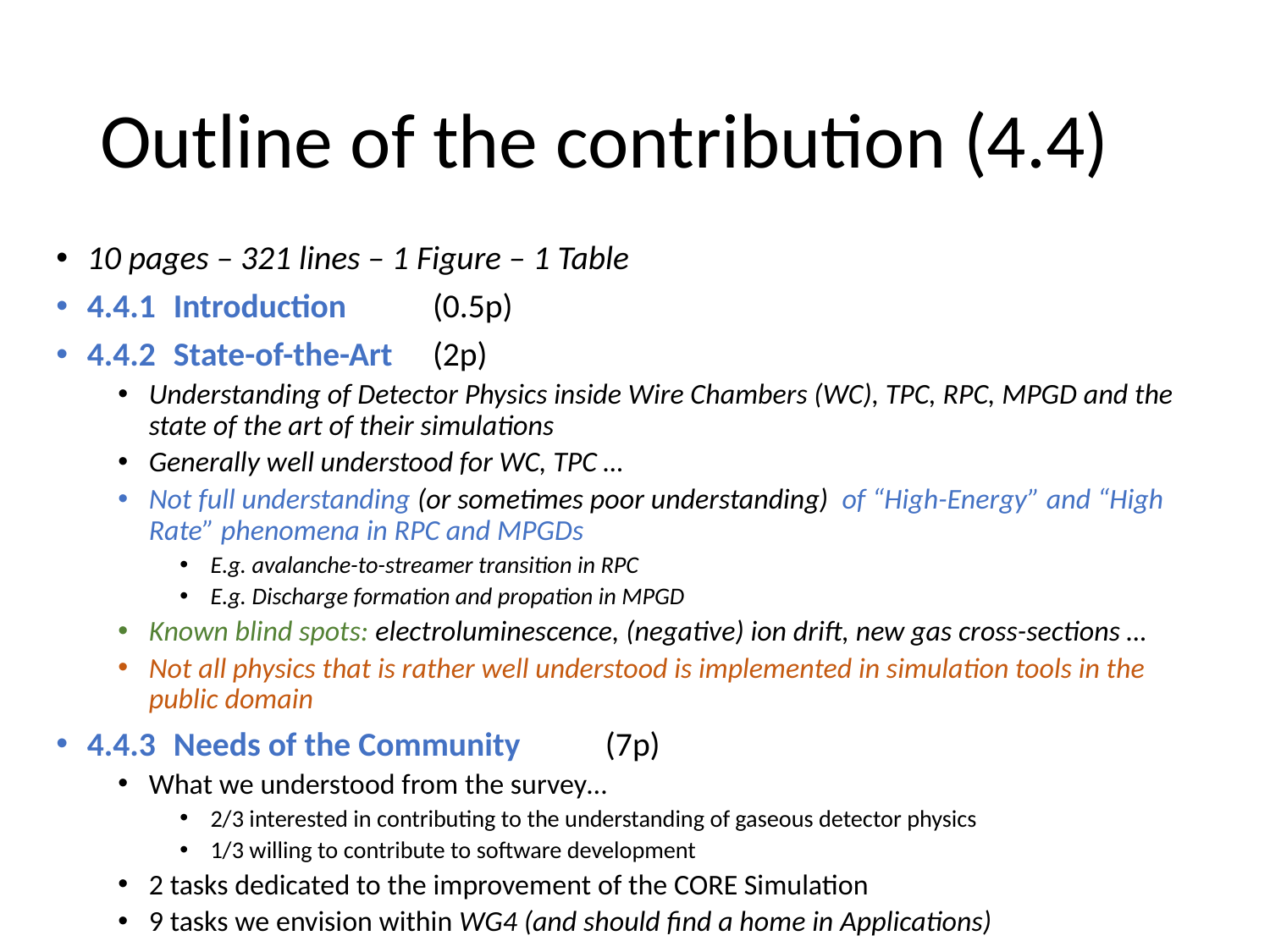

# Outline of the contribution (4.4)
10 pages – 321 lines – 1 Figure – 1 Table
4.4.1 	Introduction						(0.5p)
4.4.2	State-of-the-Art						(2p)
Understanding of Detector Physics inside Wire Chambers (WC), TPC, RPC, MPGD and the state of the art of their simulations
Generally well understood for WC, TPC …
Not full understanding (or sometimes poor understanding)  of “High-Energy” and “High Rate” phenomena in RPC and MPGDs
E.g. avalanche-to-streamer transition in RPC
E.g. Discharge formation and propation in MPGD
Known blind spots: electroluminescence, (negative) ion drift, new gas cross-sections …
Not all physics that is rather well understood is implemented in simulation tools in the public domain
4.4.3	Needs of the Community					(7p)
What we understood from the survey…
2/3 interested in contributing to the understanding of gaseous detector physics
1/3 willing to contribute to software development
2 tasks dedicated to the improvement of the CORE Simulation
9 tasks we envision within WG4 (and should find a home in Applications)